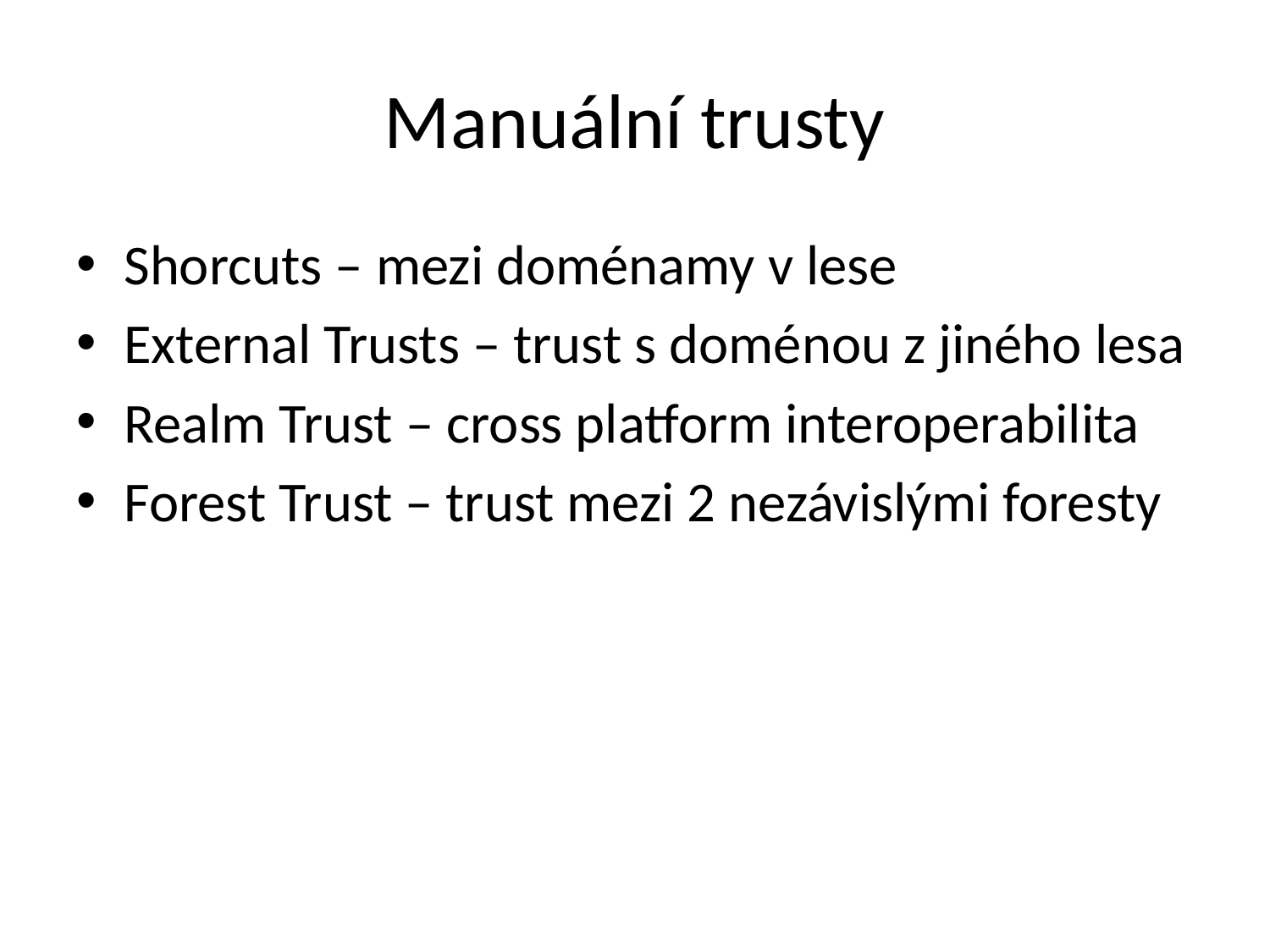

# Manuální trusty
Shorcuts – mezi doménamy v lese
External Trusts – trust s doménou z jiného lesa
Realm Trust – cross platform interoperabilita
Forest Trust – trust mezi 2 nezávislými foresty